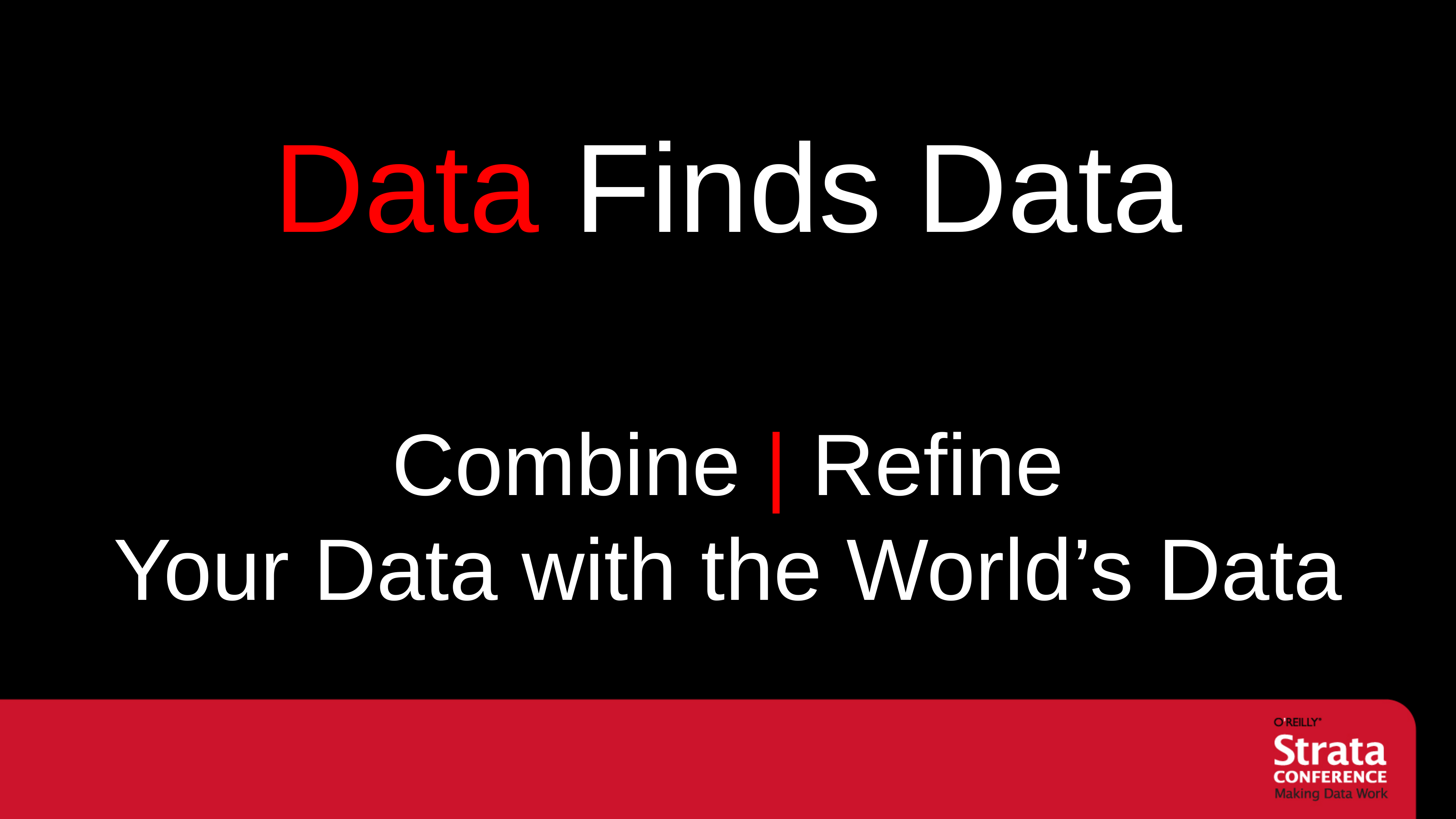

Data Finds Data

Combine | Refine
Your Data with the World’s Data